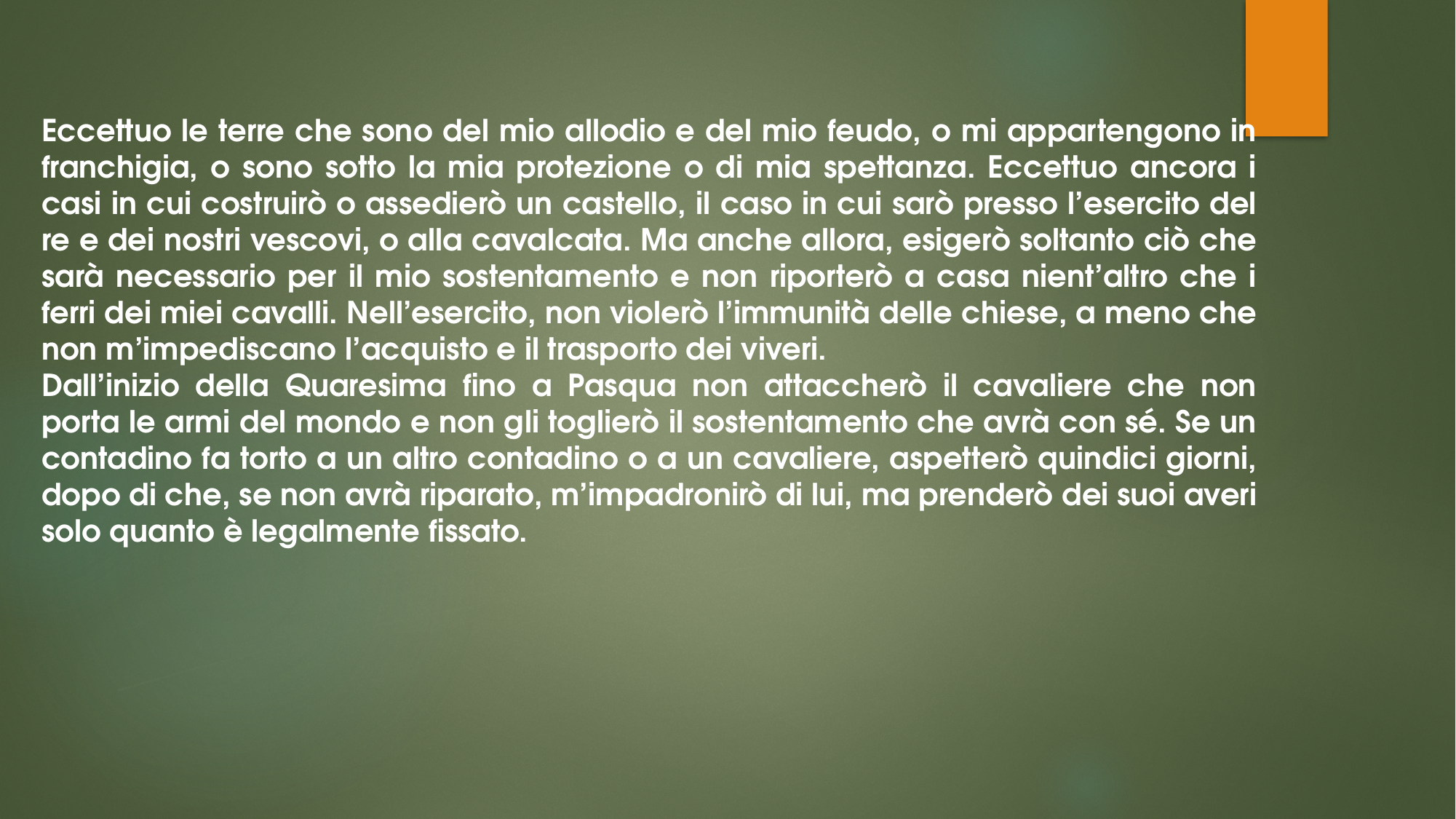

Eccettuo le terre che sono del mio allodio e del mio feudo, o mi appartengono in franchigia, o sono sotto la mia protezione o di mia spettanza. Eccettuo ancora i casi in cui costruirò o assedierò un castello, il caso in cui sarò presso l’esercito del re e dei nostri vescovi, o alla cavalcata. Ma anche allora, esigerò soltanto ciò che sarà necessario per il mio sostentamento e non riporterò a casa nient’altro che i ferri dei miei cavalli. Nell’esercito, non violerò l’immunità delle chiese, a meno che non m’impediscano l’acquisto e il trasporto dei viveri.
Dall’inizio della Quaresima fino a Pasqua non attaccherò il cavaliere che non porta le armi del mondo e non gli toglierò il sostentamento che avrà con sé. Se un contadino fa torto a un altro contadino o a un cavaliere, aspetterò quindici giorni, dopo di che, se non avrà riparato, m’impadronirò di lui, ma prenderò dei suoi averi solo quanto è legalmente fissato.